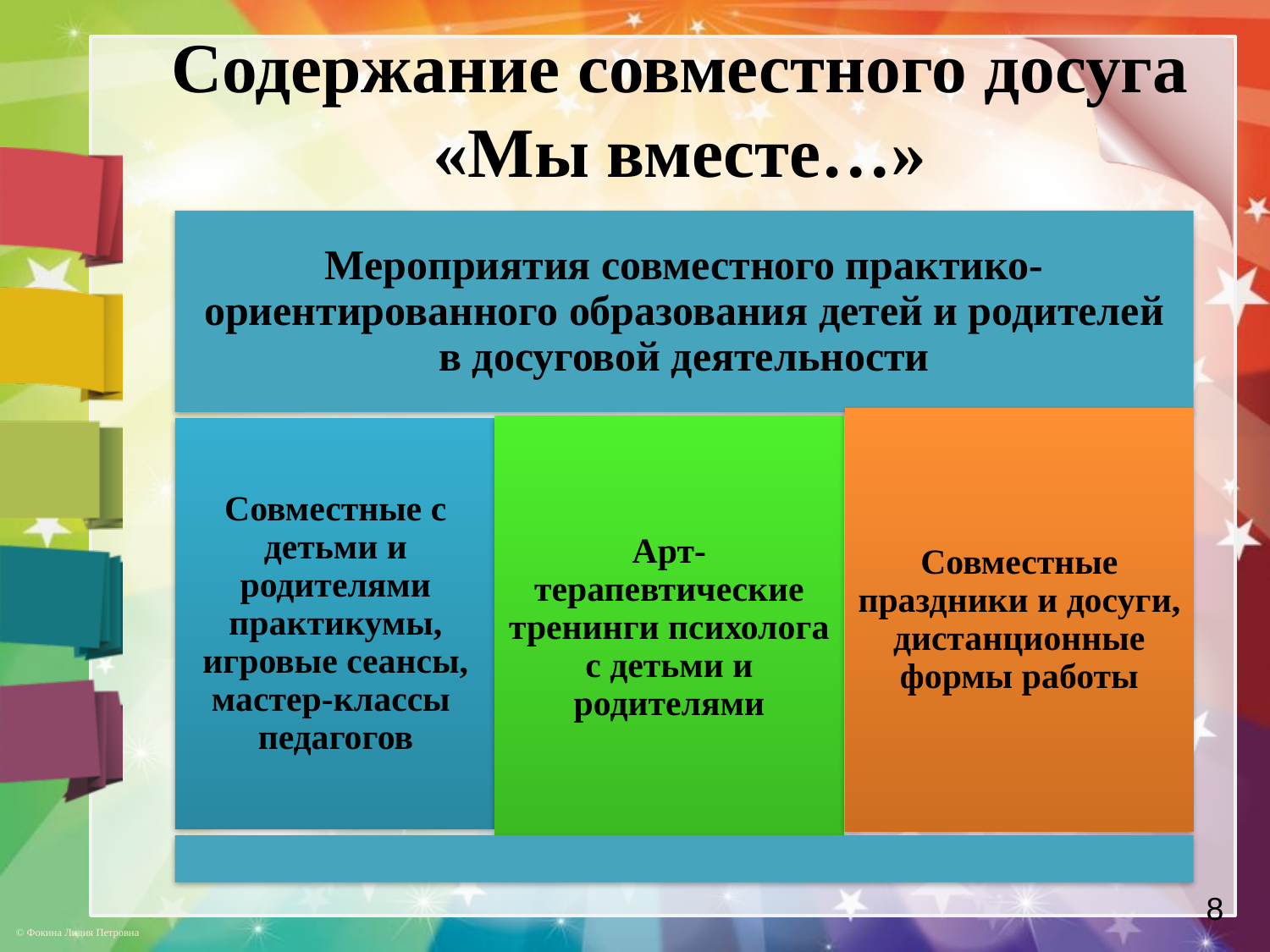

# Содержание совместного досуга «Мы вместе…»
Мероприятия совместного практико-ориентированного образования детей и родителей в досуговой деятельности
Совместные с детьми и родителями практикумы, игровые сеансы, мастер-классы  педагогов
Арт-терапевтические тренинги психолога с детьми и родителями
Совместные праздники и досуги, дистанционные формы работы
8